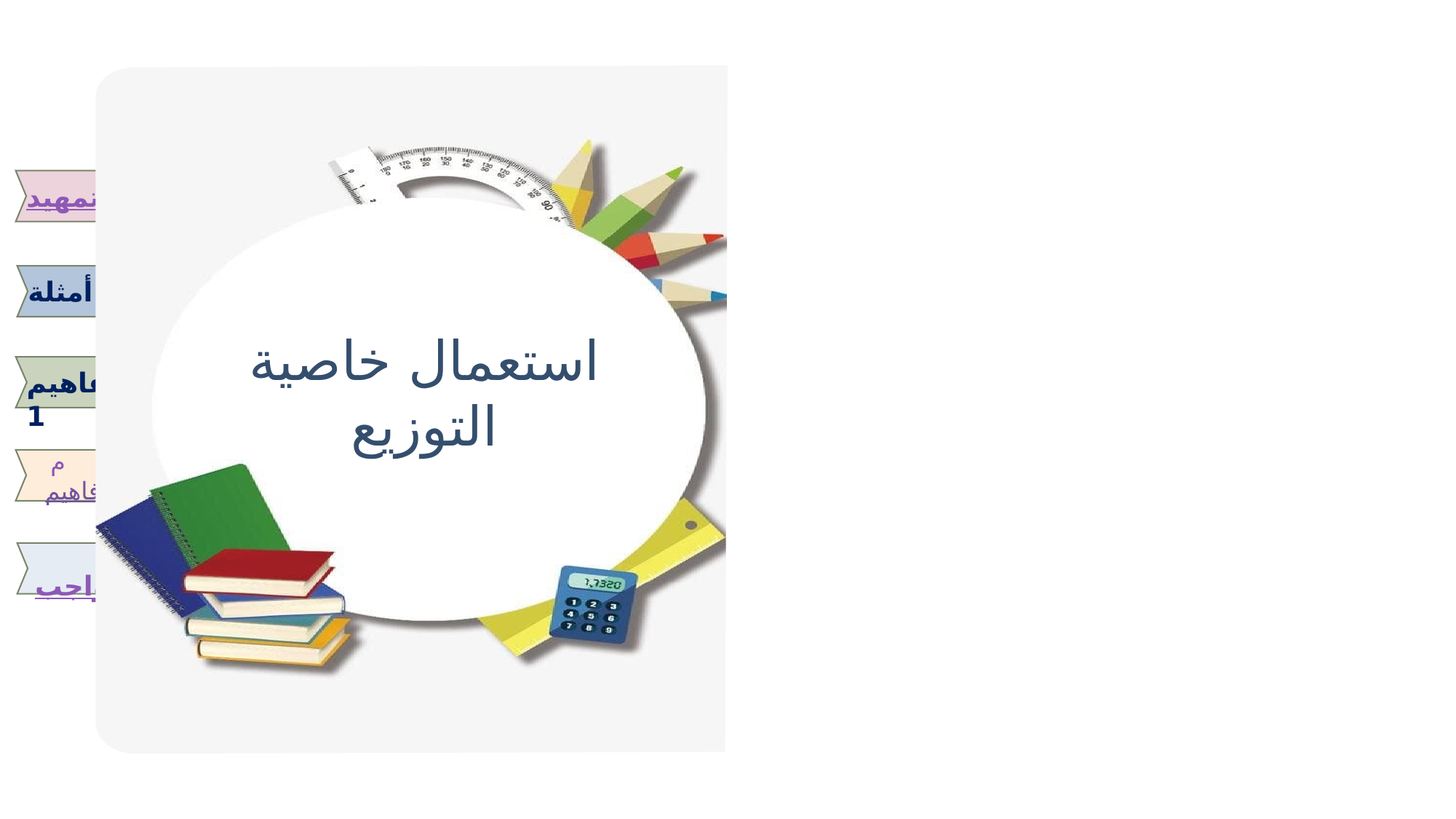

التمهيد
أمثلة
استعمال خاصية التوزيع
   مفاهيم1
      مفاهيم2
     الواجب